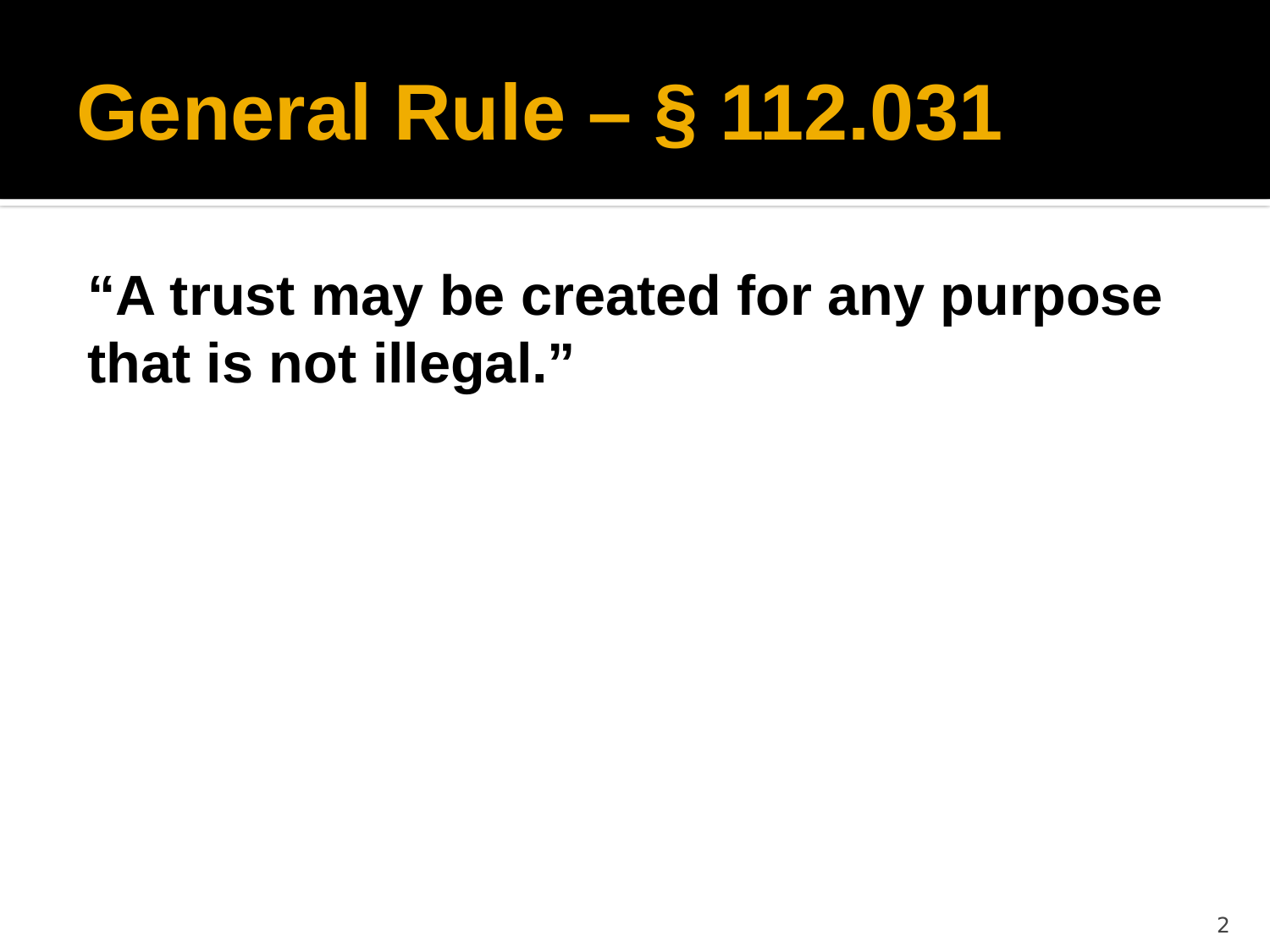

# General Rule – § 112.031
“A trust may be created for any purpose that is not illegal.”
2